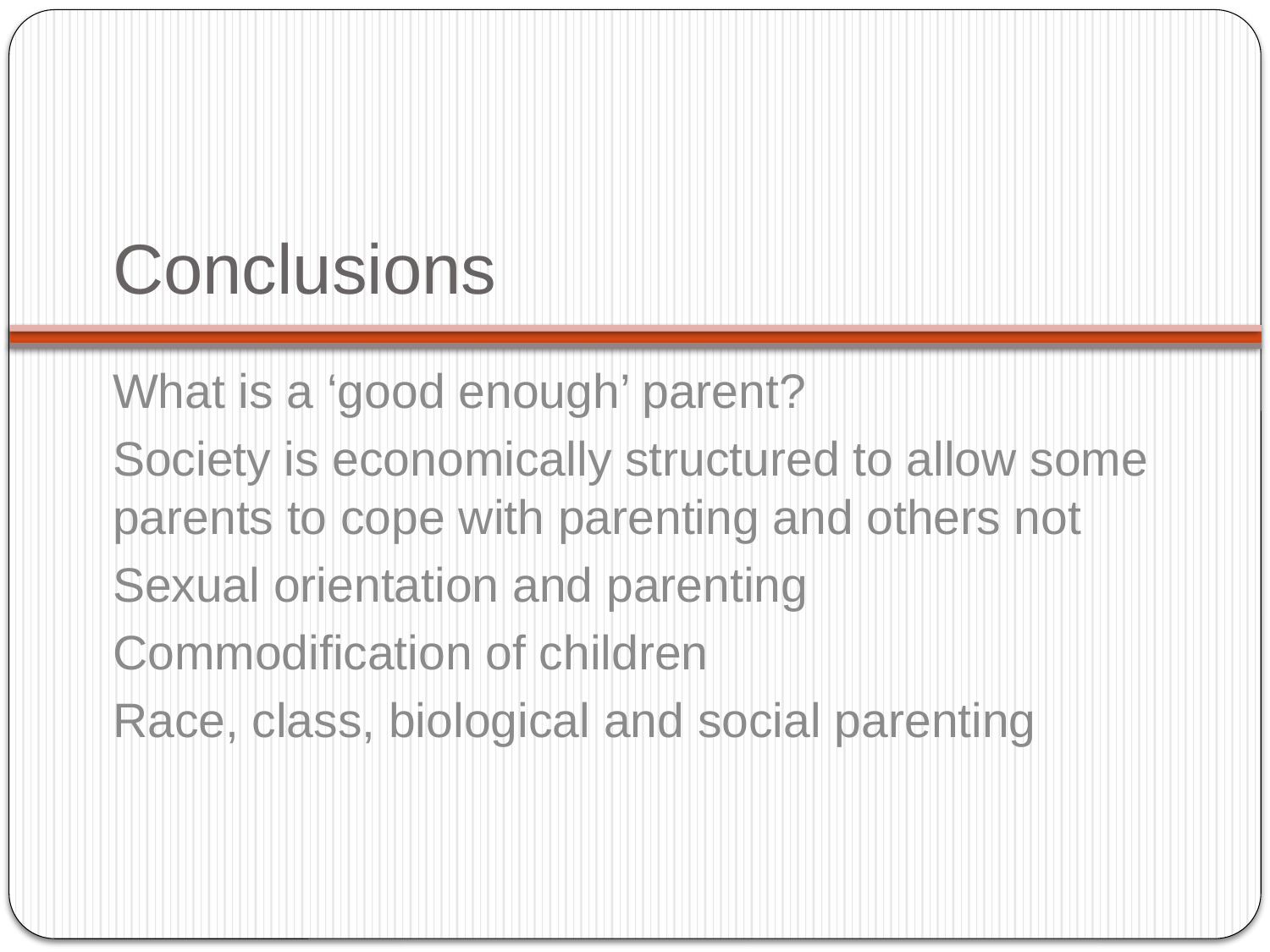

# Conclusions
What is a ‘good enough’ parent?
Society is economically structured to allow some parents to cope with parenting and others not
Sexual orientation and parenting
Commodification of children
Race, class, biological and social parenting